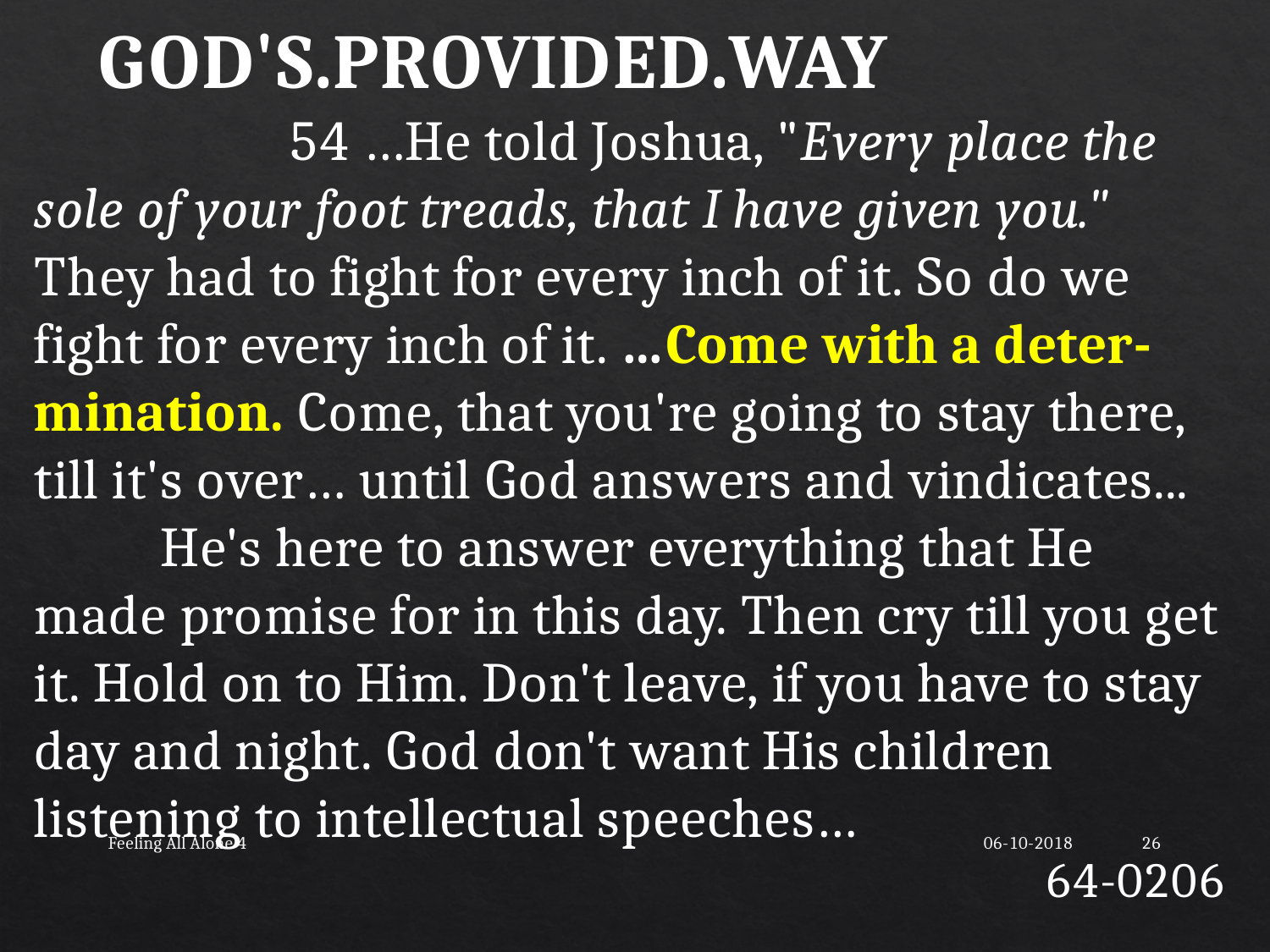

GOD'S.PROVIDED.WAY
		54 …He told Joshua, "Every place the sole of your foot treads, that I have given you." They had to fight for every inch of it. So do we fight for every inch of it. …Come with a deter-mination. Come, that you're going to stay there, till it's over… until God answers and vindicates... 	He's here to answer everything that He made promise for in this day. Then cry till you get it. Hold on to Him. Don't leave, if you have to stay day and night. God don't want His children listening to intellectual speeches…
64-0206
Feeling All Alone 4
06-10-2018
26